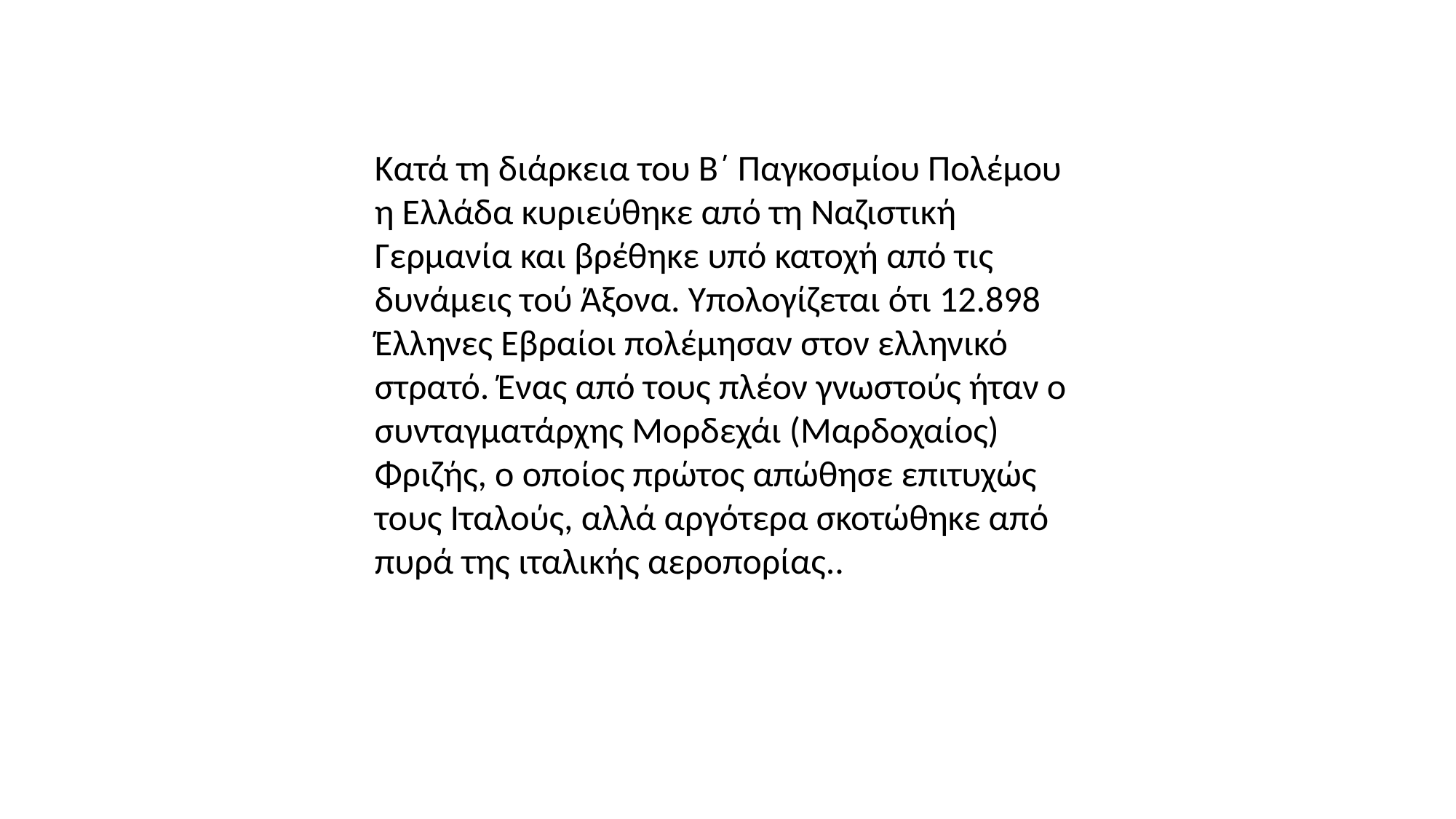

Κατά τη διάρκεια του Β΄ Παγκοσμίου Πολέμου η Ελλάδα κυριεύθηκε από τη Ναζιστική Γερμανία και βρέθηκε υπό κατοχή από τις δυνάμεις τού Άξονα. Υπολογίζεται ότι 12.898 Έλληνες Εβραίοι πολέμησαν στον ελληνικό στρατό. Ένας από τους πλέον γνωστούς ήταν ο συνταγματάρχης Μορδεχάι (Μαρδοχαίος) Φριζής, ο οποίος πρώτος απώθησε επιτυχώς τους Ιταλούς, αλλά αργότερα σκοτώθηκε από πυρά της ιταλικής αεροπορίας..